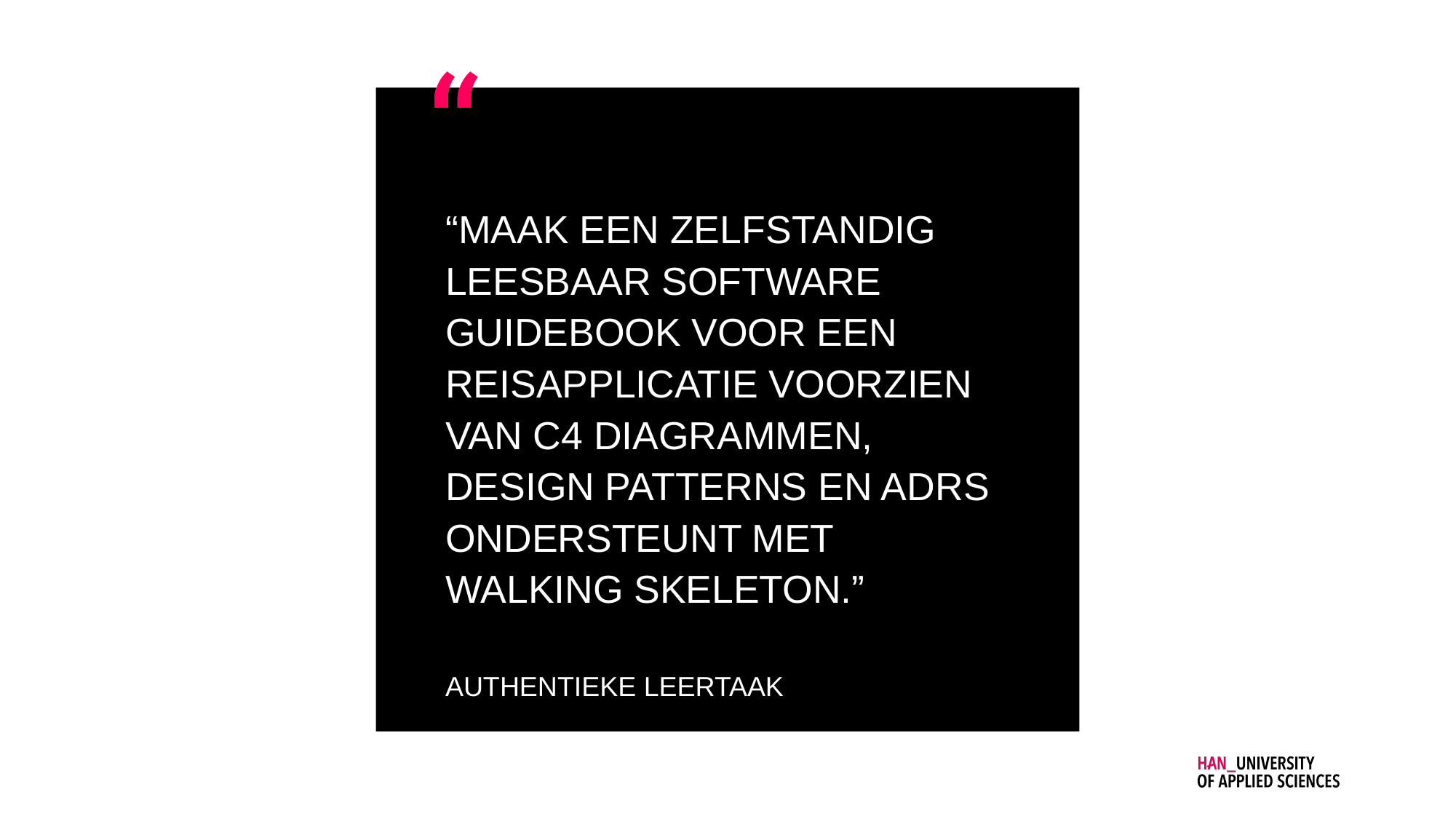

“Maak een zelfstandig leesbaar software guidebook voor een reisapplicatie voorzien van C4 diagrammen, design patterns en ADRs ondersteunt met walking skeleton.”
Authentieke leertaak